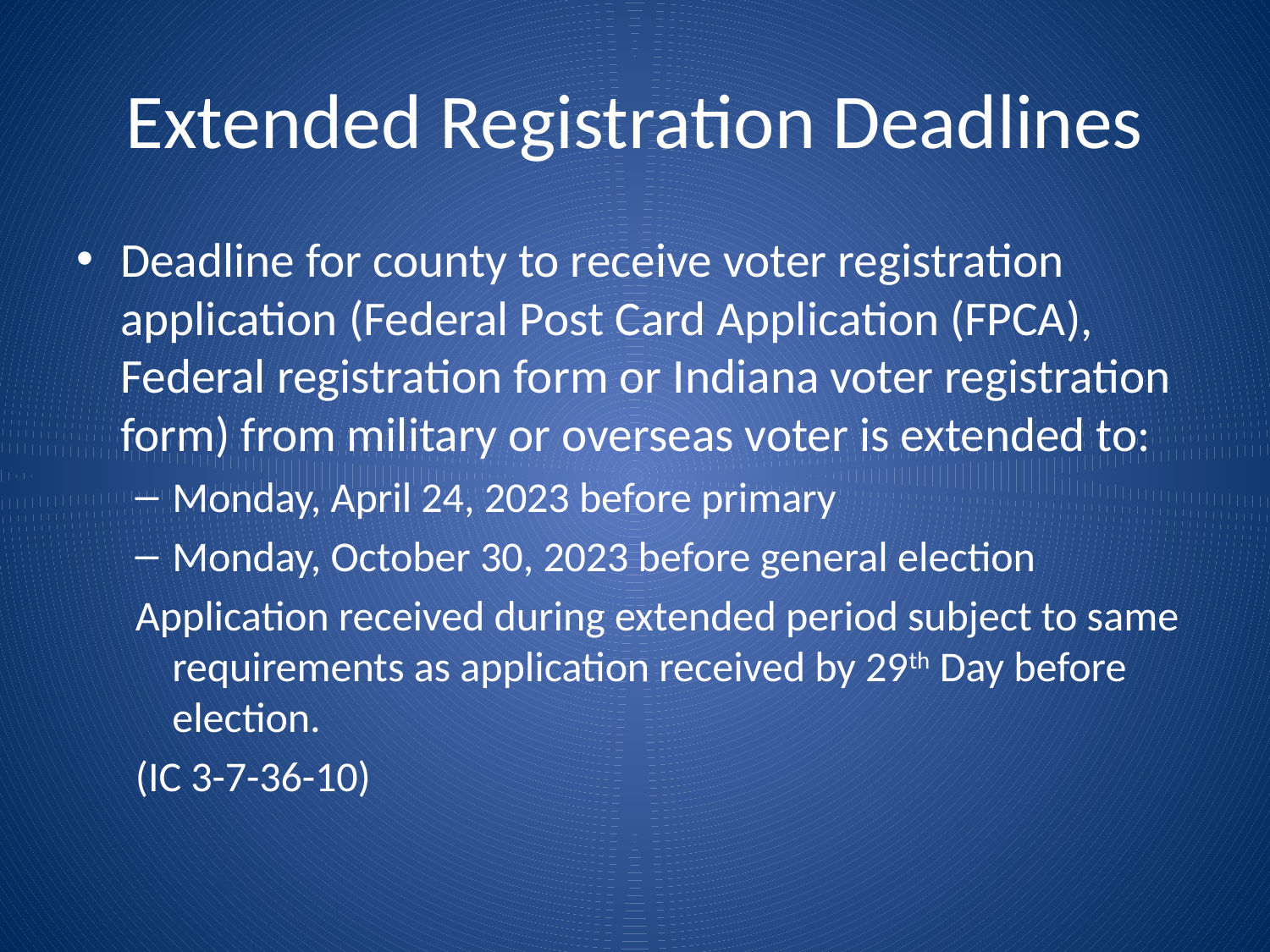

# Extended Registration Deadlines
Deadline for county to receive voter registration application (Federal Post Card Application (FPCA), Federal registration form or Indiana voter registration form) from military or overseas voter is extended to:
Monday, April 24, 2023 before primary
Monday, October 30, 2023 before general election
Application received during extended period subject to same requirements as application received by 29th Day before election.
(IC 3-7-36-10)